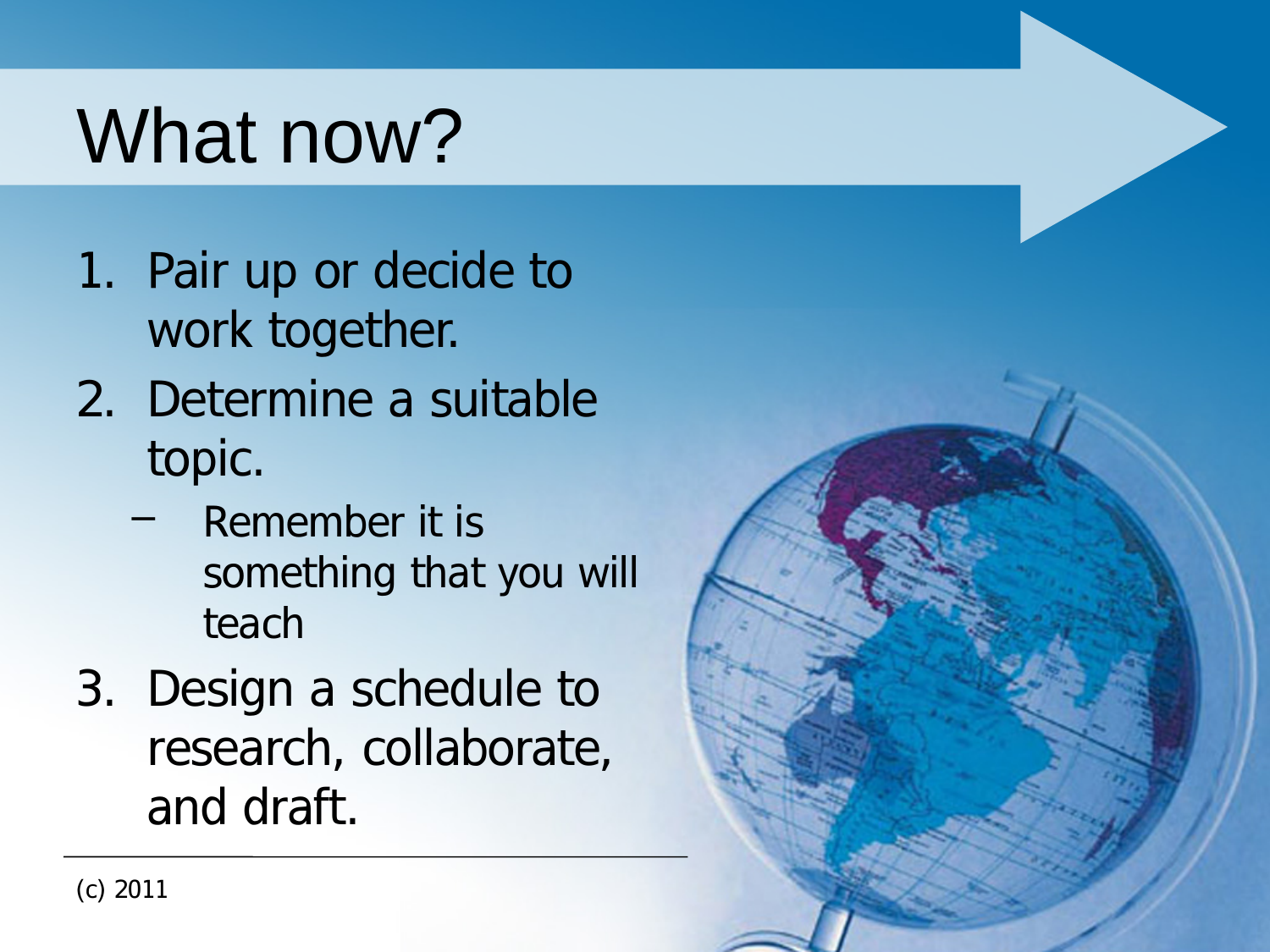

# What now?
Pair up or decide to work together.
Determine a suitable topic.
Remember it is something that you will teach
Design a schedule to research, collaborate, and draft.

(c) 2011